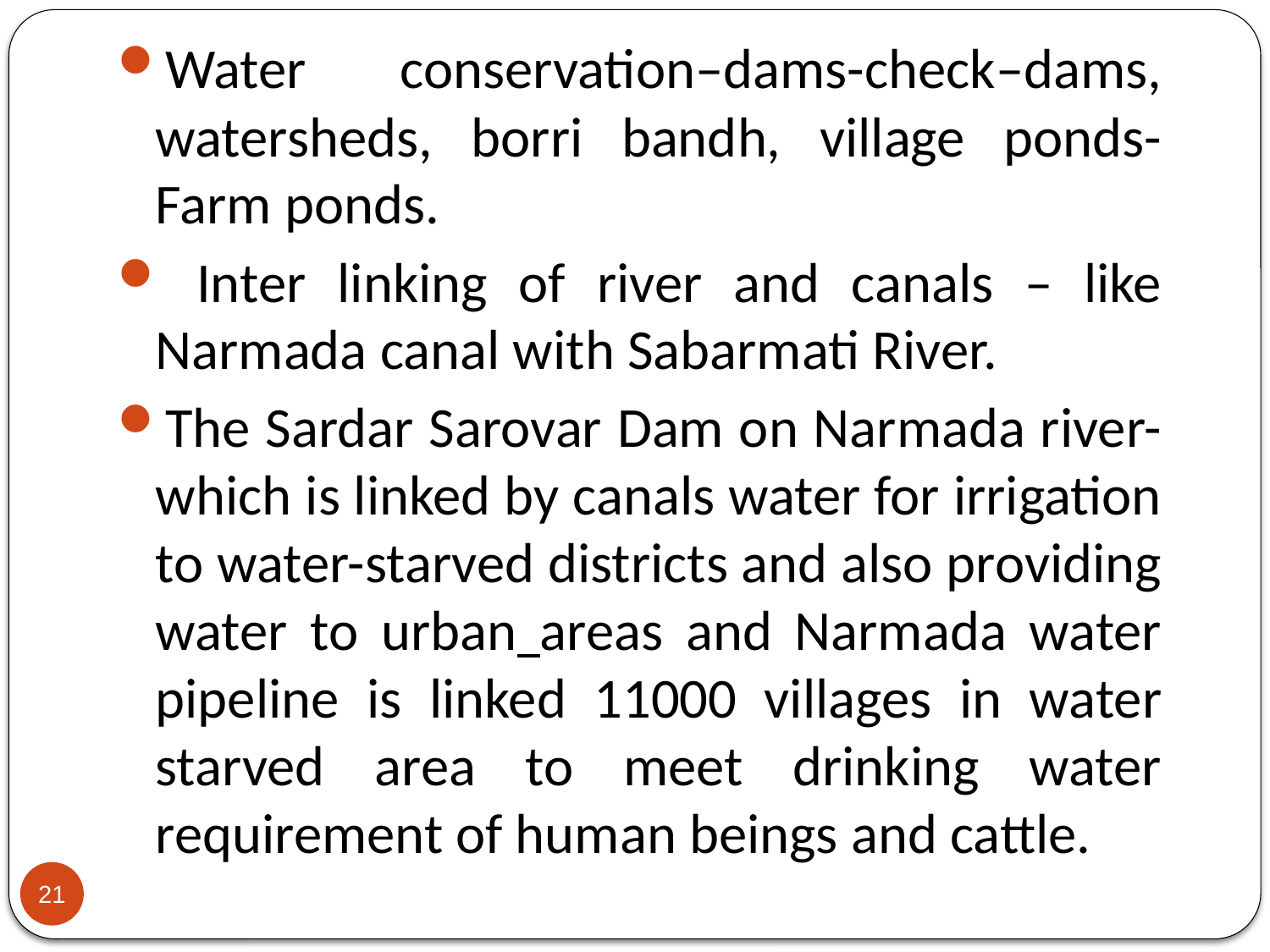

Water conservation–dams-check–dams, watersheds, borri bandh, village ponds-Farm ponds.
 Inter linking of river and canals – like Narmada canal with Sabarmati River.
The Sardar Sarovar Dam on Narmada river- which is linked by canals water for irrigation to water-starved districts and also providing water to urban areas and Narmada water pipeline is linked 11000 villages in water starved area to meet drinking water requirement of human beings and cattle.

21